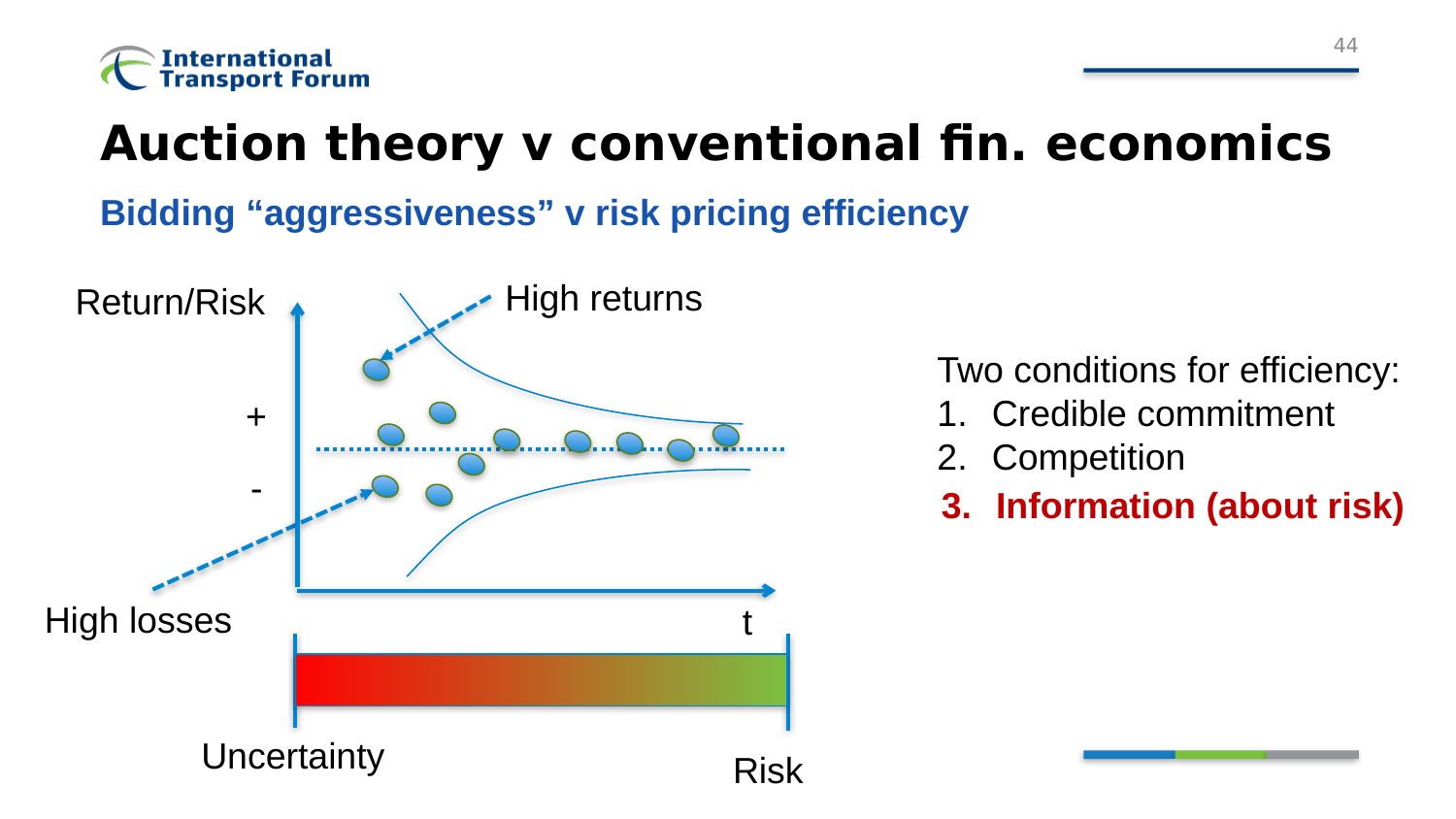

44
# Auction theory v conventional fin. economics
Bidding “aggressiveness” v risk pricing efficiency
High returns

t
Return/Risk
Two conditions for efficiency:
Credible commitment
Competition
+
-
Information (about risk)
High losses

Uncertainty
Risk